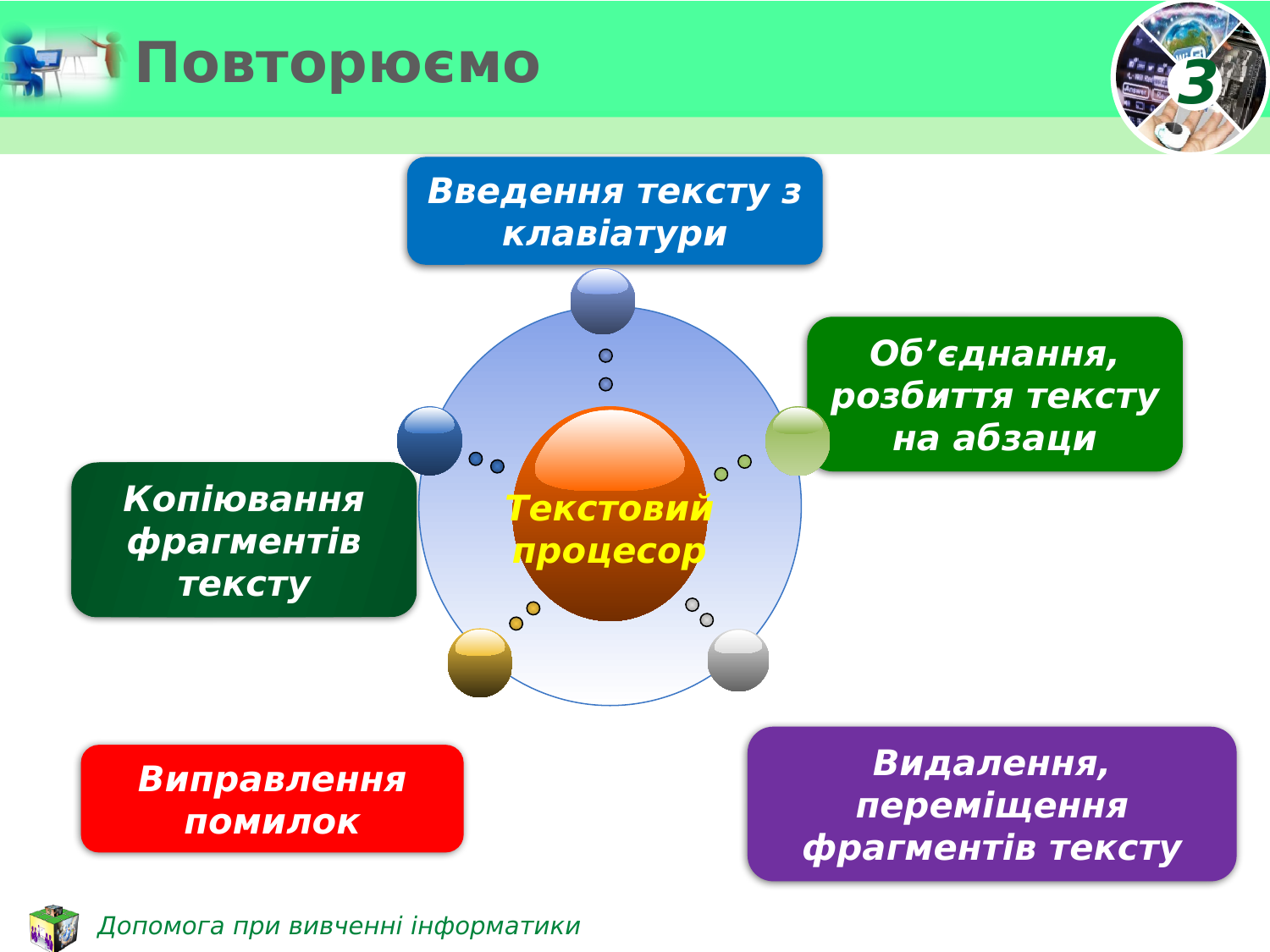

# Повторюємо
Введення тексту з клавіатури

Текстовий
процесор

Об’єднання, розбиття тексту на абзаци
Копіювання фрагментів тексту
Видалення, переміщення фрагментів тексту
Виправлення помилок